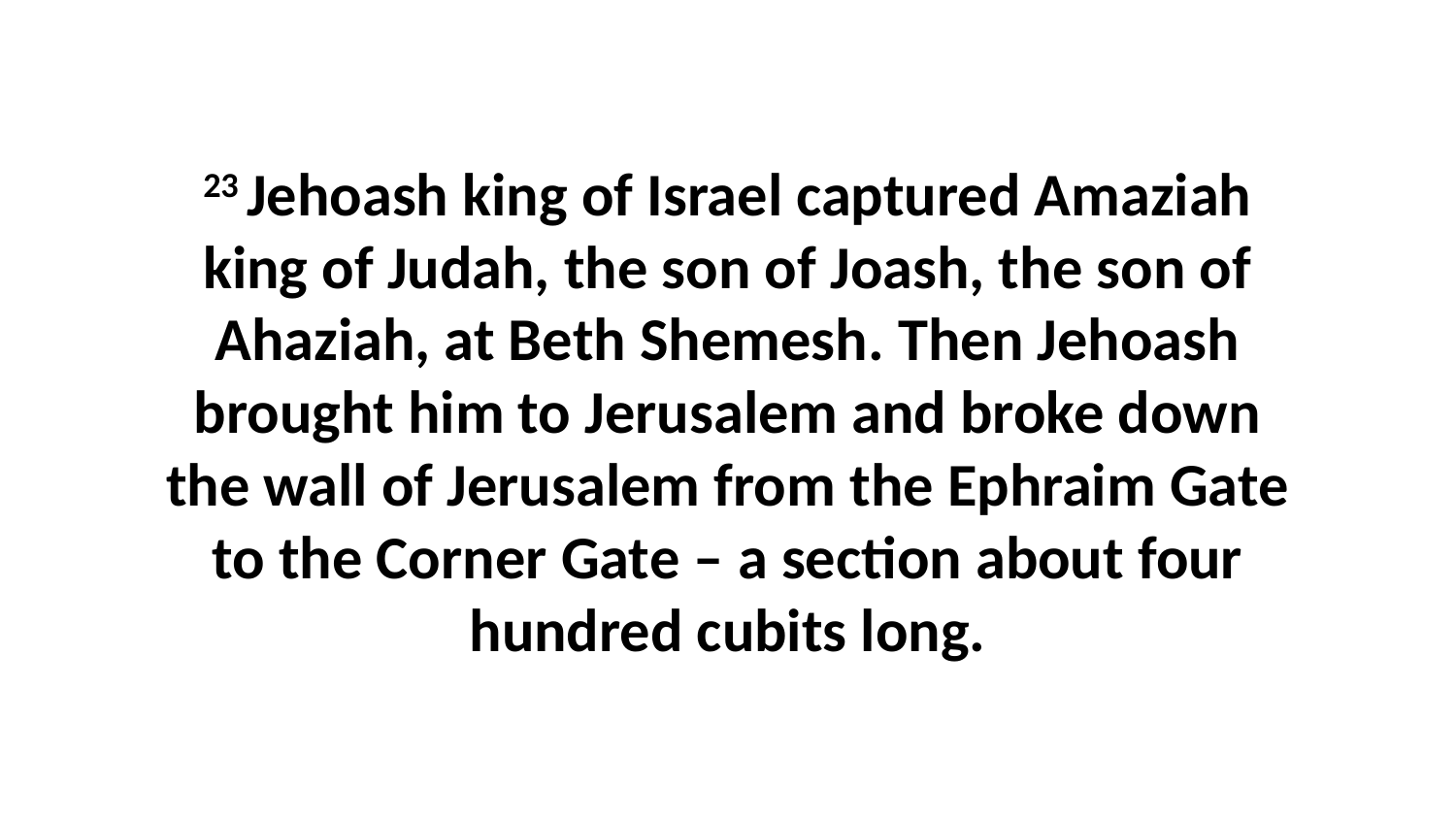

23 Jehoash king of Israel captured Amaziah king of Judah, the son of Joash, the son of Ahaziah, at Beth Shemesh. Then Jehoash brought him to Jerusalem and broke down the wall of Jerusalem from the Ephraim Gate to the Corner Gate – a section about four hundred cubits long.